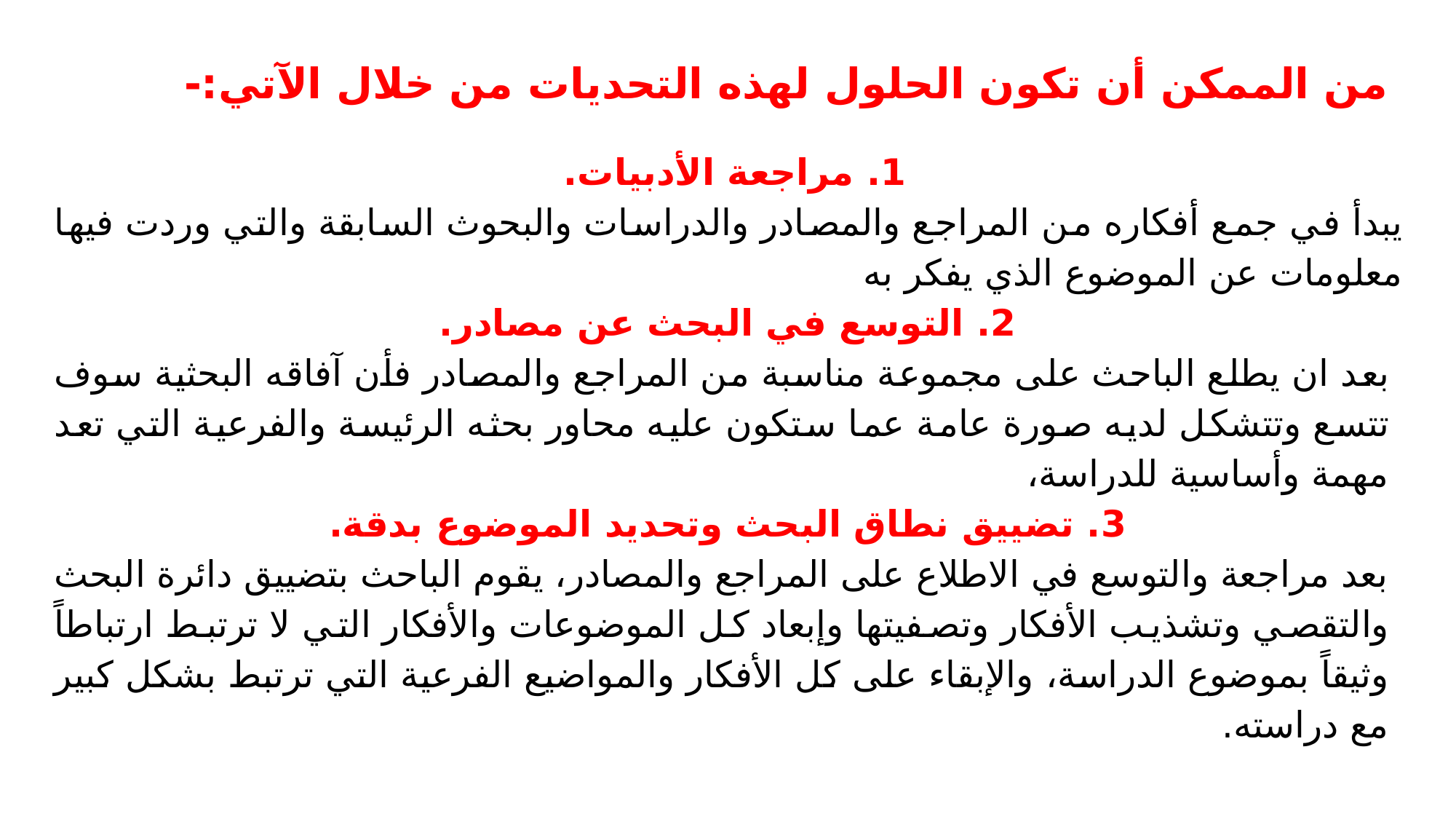

# من الممكن أن تكون الحلول لهذه التحديات من خلال الآتي:-
1. مراجعة الأدبيات.
يبدأ في جمع أفكاره من المراجع والمصادر والدراسات والبحوث السابقة والتي وردت فيها معلومات عن الموضوع الذي يفكر به
2. التوسع في البحث عن مصادر.
بعد ان يطلع الباحث على مجموعة مناسبة من المراجع والمصادر فأن آفاقه البحثية سوف تتسع وتتشكل لديه صورة عامة عما ستكون عليه محاور بحثه الرئيسة والفرعية التي تعد مهمة وأساسية للدراسة،
3. تضييق نطاق البحث وتحديد الموضوع بدقة.
بعد مراجعة والتوسع في الاطلاع على المراجع والمصادر، يقوم الباحث بتضييق دائرة البحث والتقصي وتشذيب الأفكار وتصفيتها وإبعاد كل الموضوعات والأفكار التي لا ترتبط ارتباطاً وثيقاً بموضوع الدراسة، والإبقاء على كل الأفكار والمواضيع الفرعية التي ترتبط بشكل كبير مع دراسته.